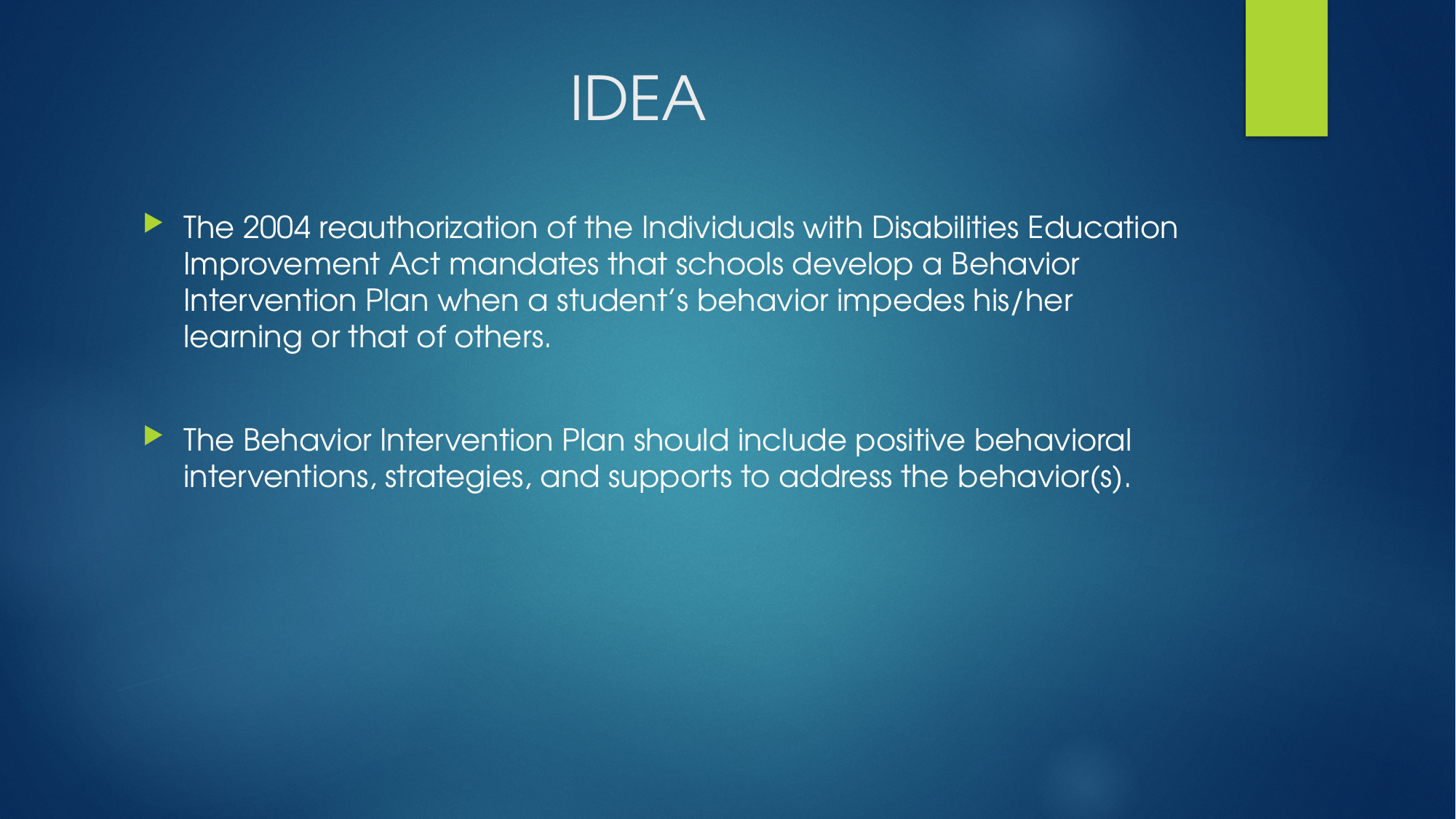

# IDEA
The 2004 reauthorization of the Individuals with Disabilities Education Improvement Act mandates that schools develop a Behavior Intervention Plan when a student’s behavior impedes his/her learning or that of others.

The Behavior Intervention Plan should include positive behavioral interventions, strategies, and supports to address the behavior(s).